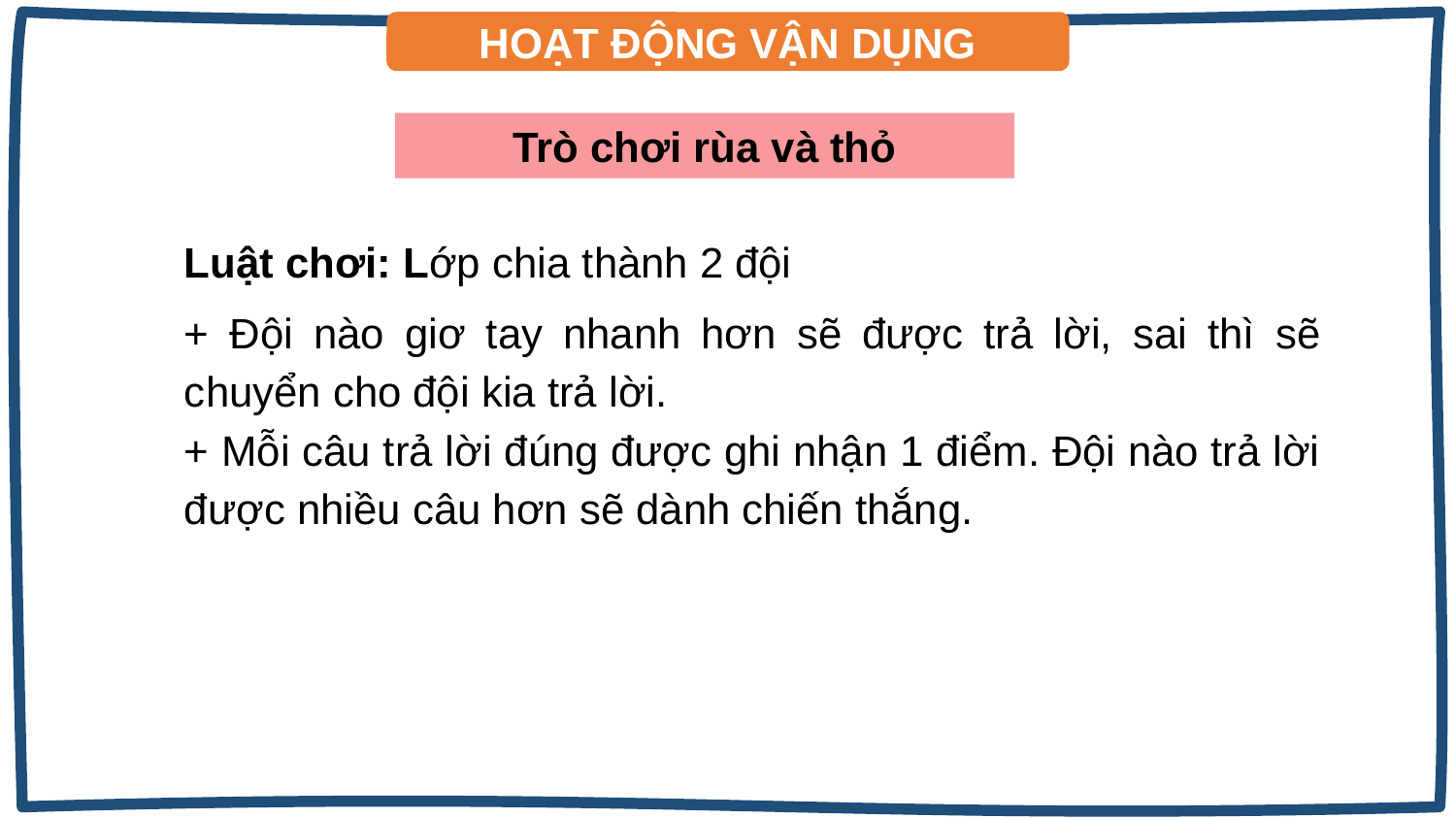

HOẠT ĐỘNG VẬN DỤNG
Trò chơi rùa và thỏ
Luật chơi: Lớp chia thành 2 đội
+ Đội nào giơ tay nhanh hơn sẽ được trả lời, sai thì sẽ chuyển cho đội kia trả lời.
+ Mỗi câu trả lời đúng được ghi nhận 1 điểm. Đội nào trả lời được nhiều câu hơn sẽ dành chiến thắng.